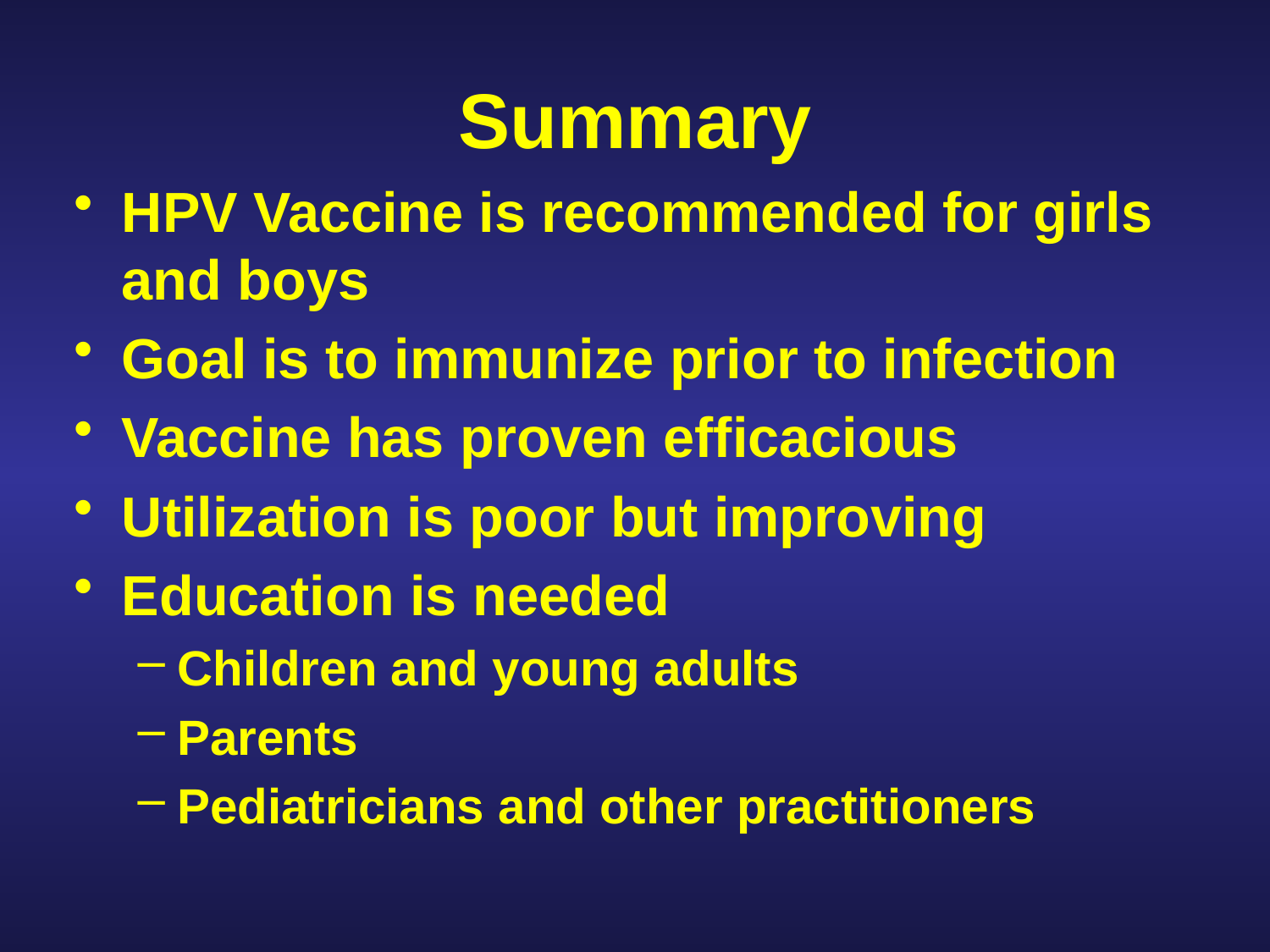

# Summary
HPV Vaccine is recommended for girls and boys
Goal is to immunize prior to infection
Vaccine has proven efficacious
Utilization is poor but improving
Education is needed
Children and young adults
Parents
Pediatricians and other practitioners